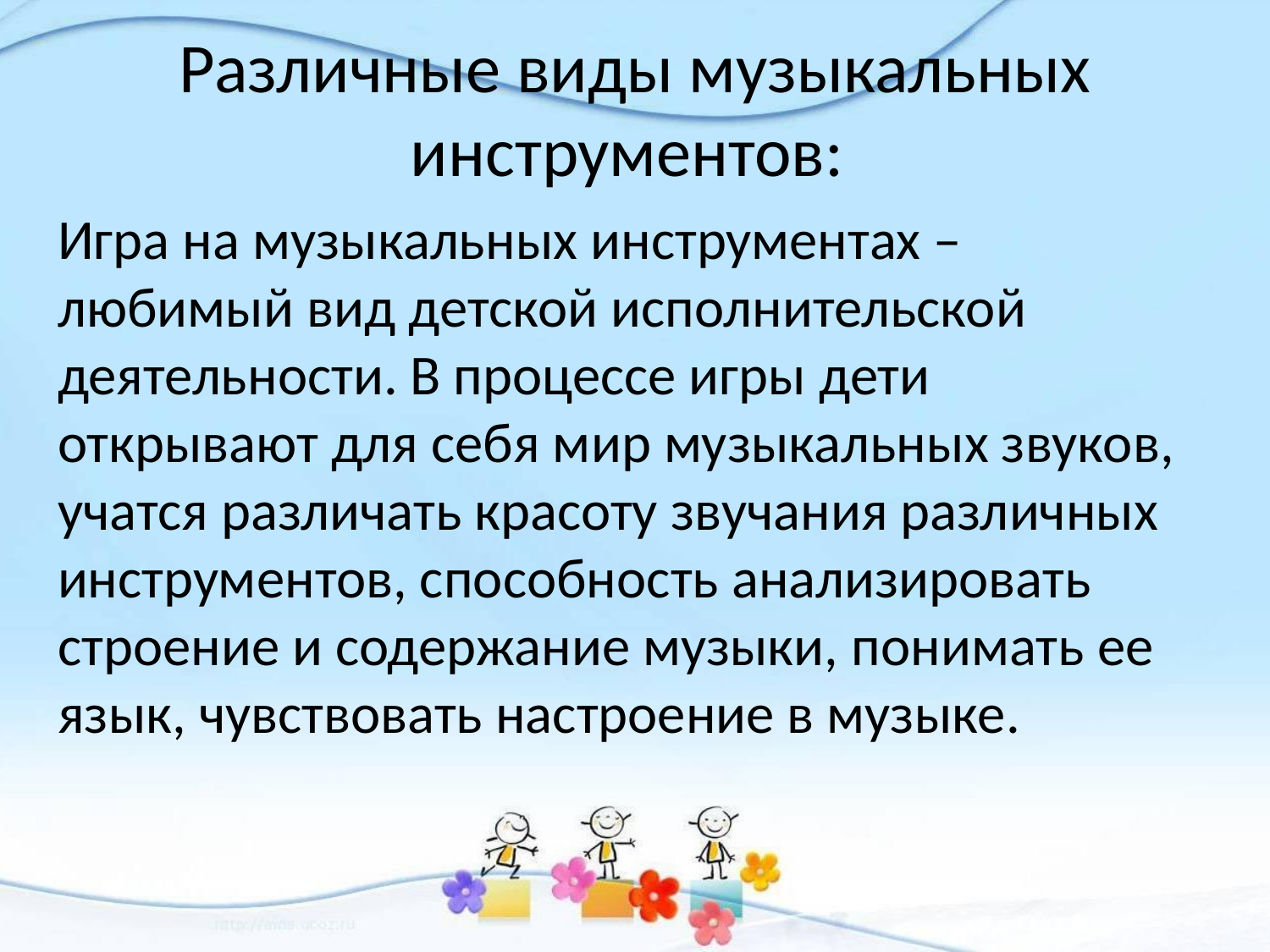

# Различные виды музыкальных инструментов:
Игра на музыкальных инструментах – любимый вид детской исполнительской деятельности. В процессе игры дети открывают для себя мир музыкальных звуков, учатся различать красоту звучания различных инструментов, способность анализировать строение и содержание музыки, понимать ее язык, чувствовать настроение в музыке.